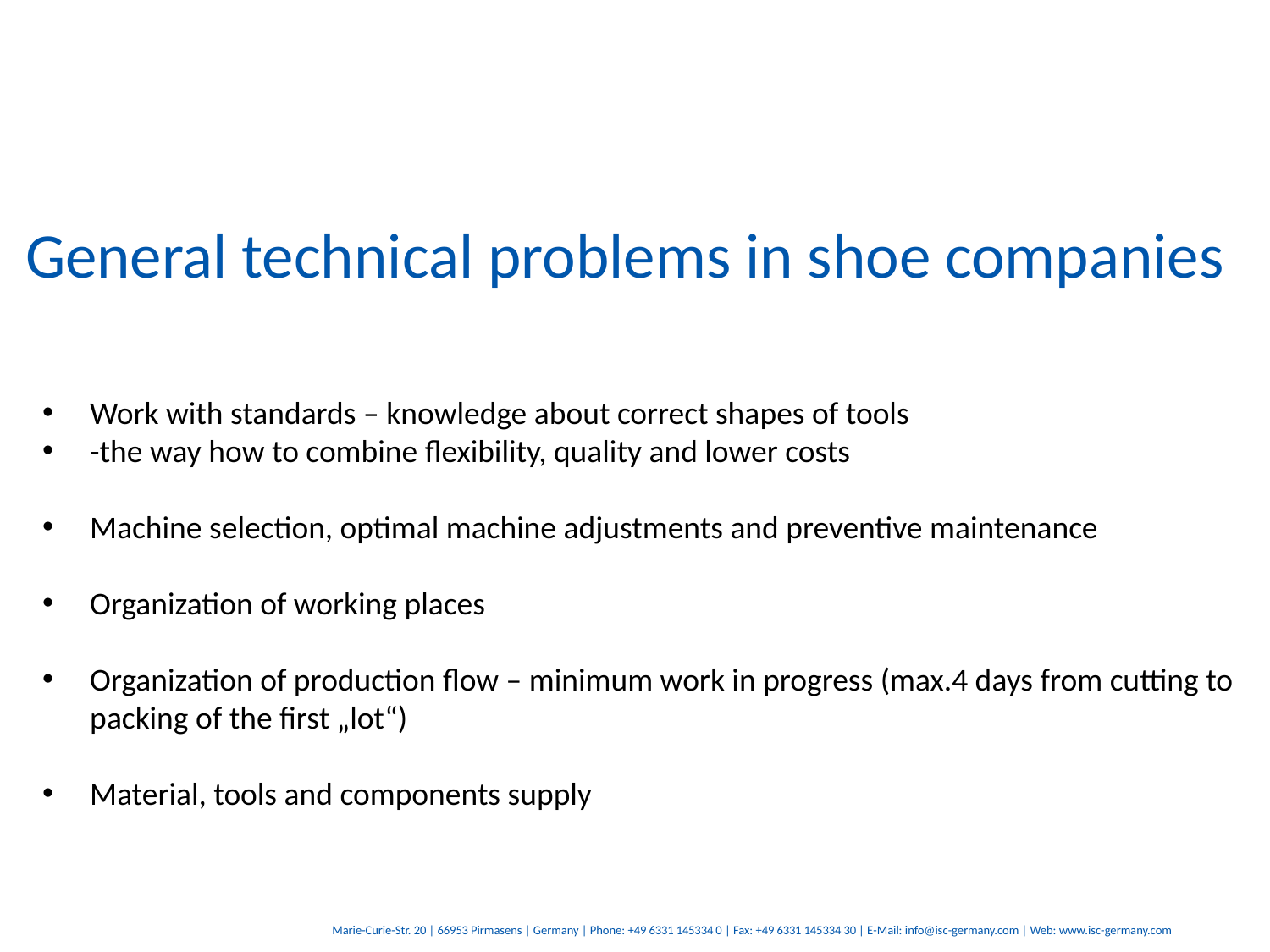

General technical problems in shoe companies

Work with standards – knowledge about correct shapes of tools
-the way how to combine flexibility, quality and lower costs

Machine selection, optimal machine adjustments and preventive maintenance

Organization of working places

Organization of production flow – minimum work in progress (max.4 days from cutting to packing of the first „lot“)

Material, tools and components supply

Marie-Curie-Str. 20 | 66953 Pirmasens | Germany | Phone: +49 6331 145334 0 | Fax: +49 6331 145334 30 | E-Mail: info@isc-germany.com | Web: www.isc-germany.com